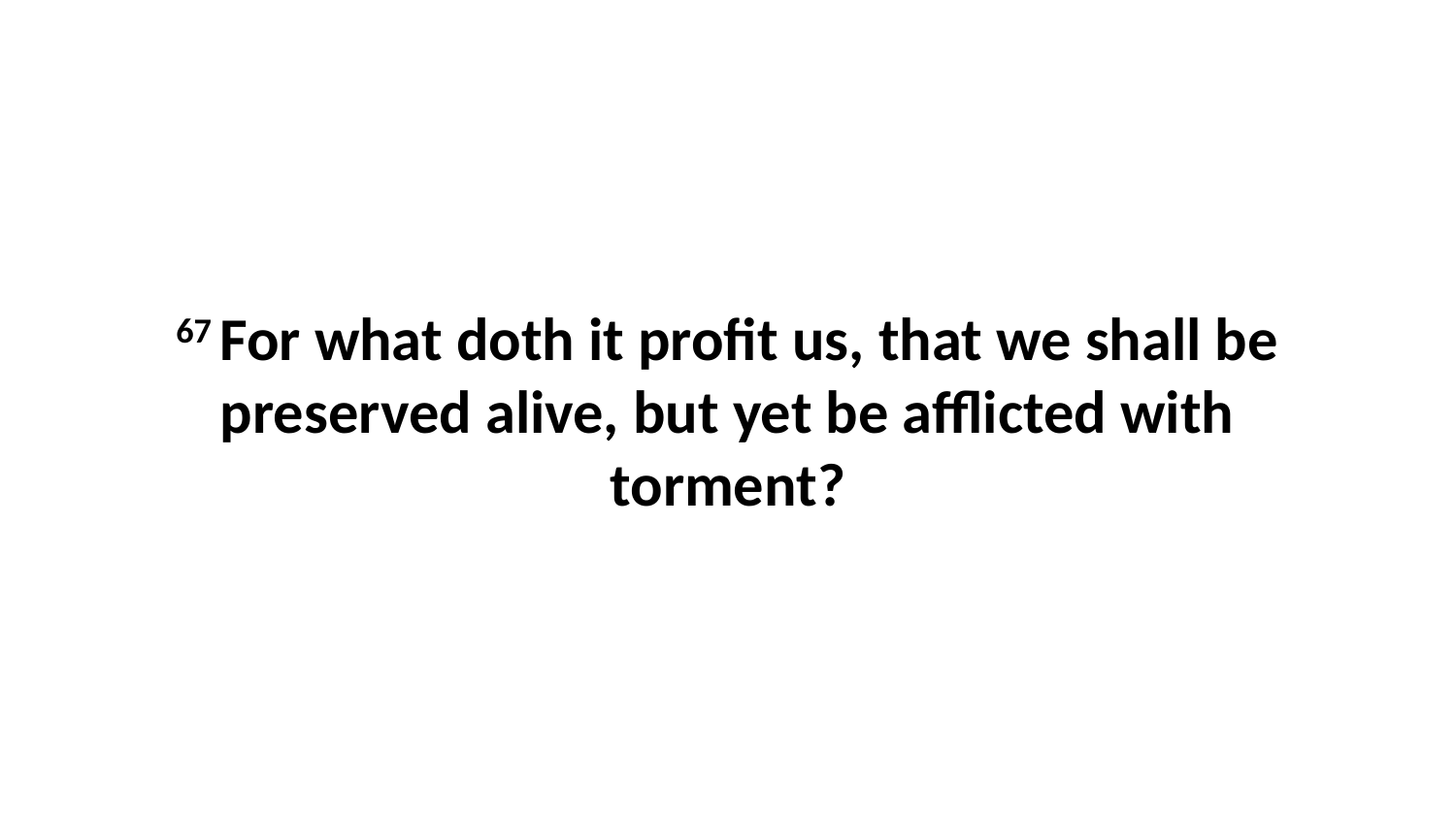

67 For what doth it profit us, that we shall be preserved alive, but yet be afflicted with torment?